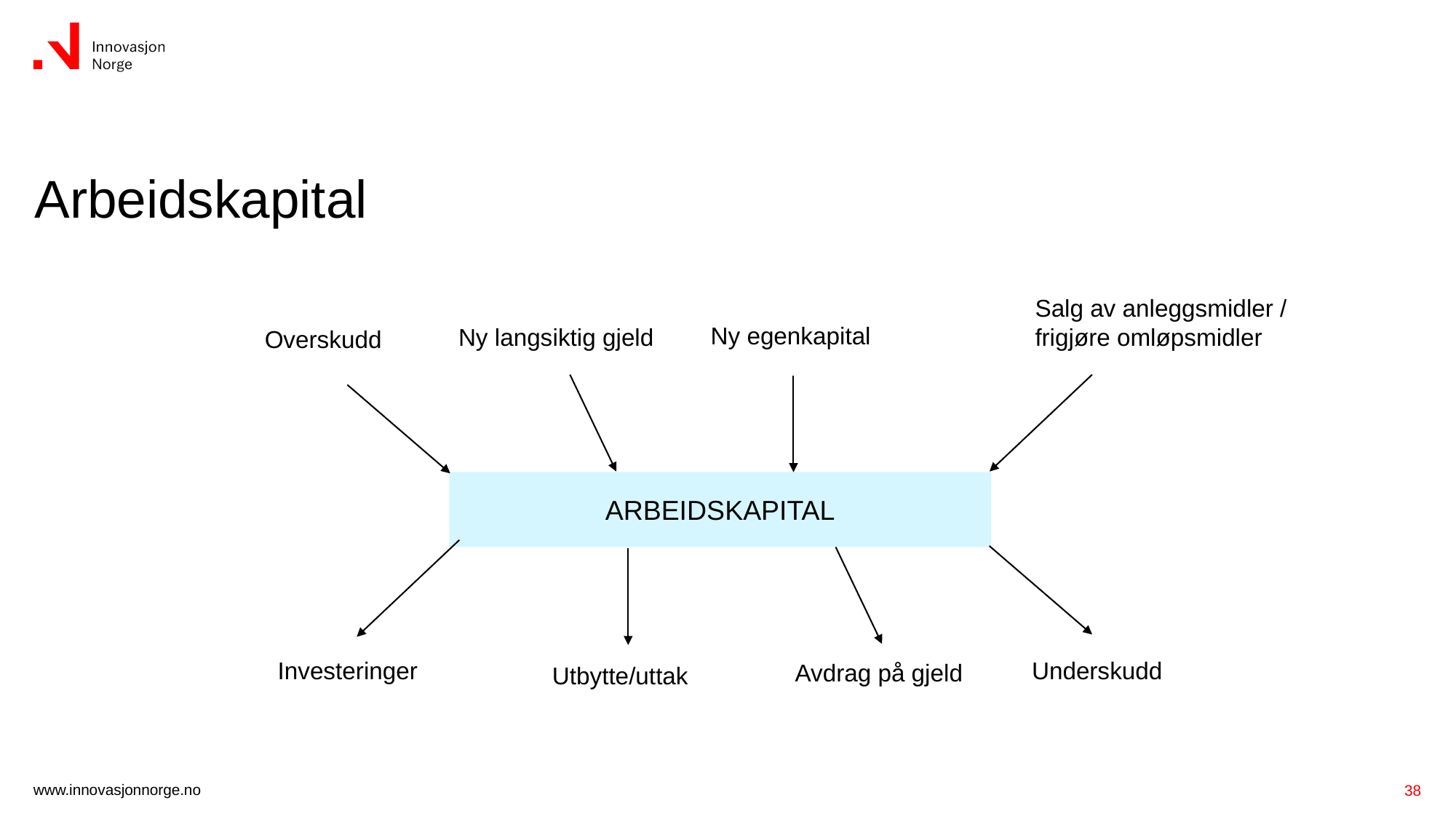

# Arbeidskapital
Salg av anleggsmidler / frigjøre omløpsmidler
Ny egenkapital
Ny langsiktig gjeld
Overskudd
ARBEIDSKAPITAL
Underskudd
Investeringer
Avdrag på gjeld
Utbytte/uttak
38